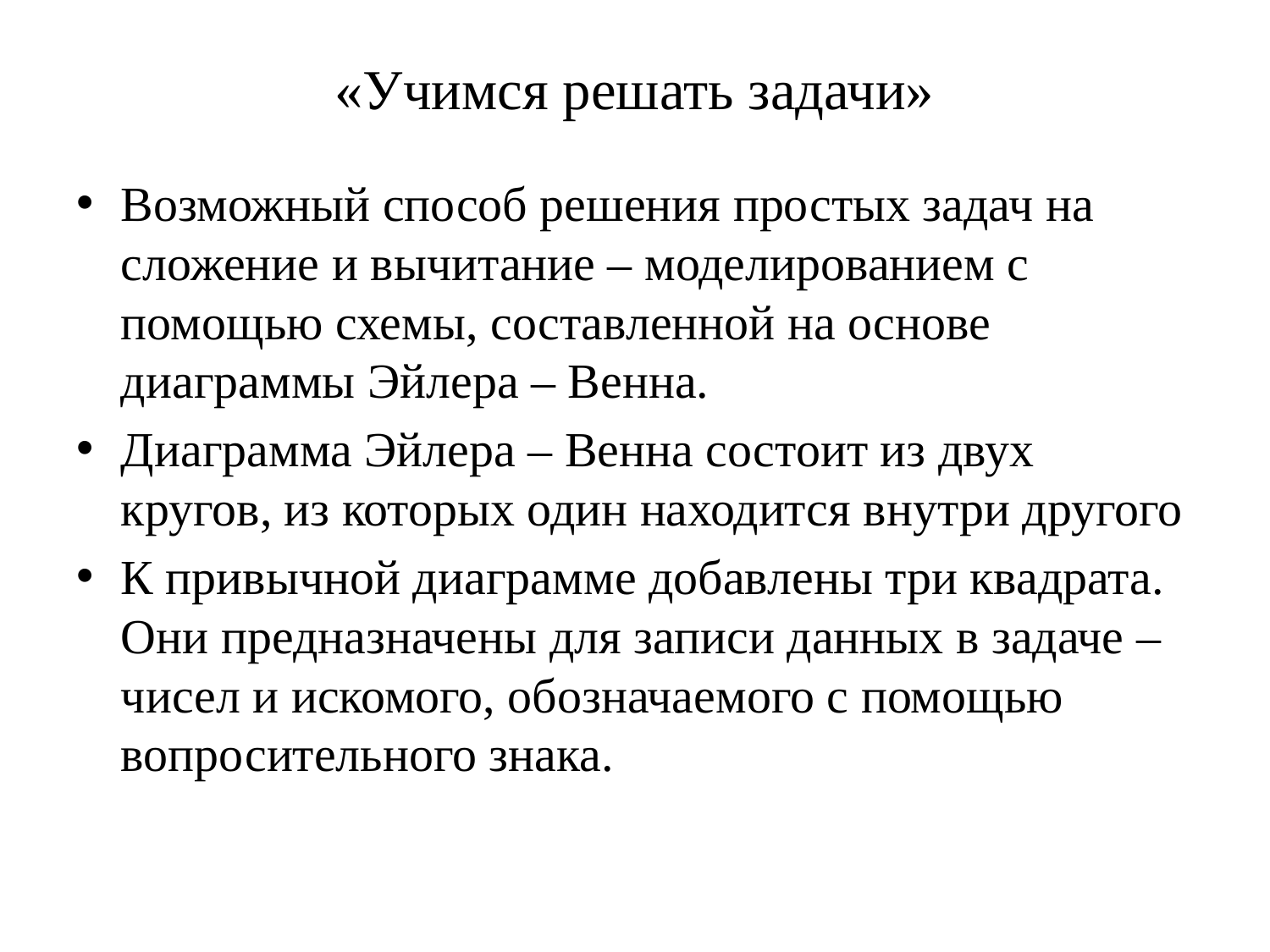

# «Учимся решать задачи»
Возможный способ решения простых задач на сложение и вычитание – моделированием с помощью схемы, составленной на основе диаграммы Эйлера – Венна.
Диаграмма Эйлера – Венна состоит из двух кругов, из которых один находится внутри другого
К привычной диаграмме добавлены три квадрата. Они предназначены для записи данных в задаче – чисел и искомого, обозначаемого с помощью вопросительного знака.